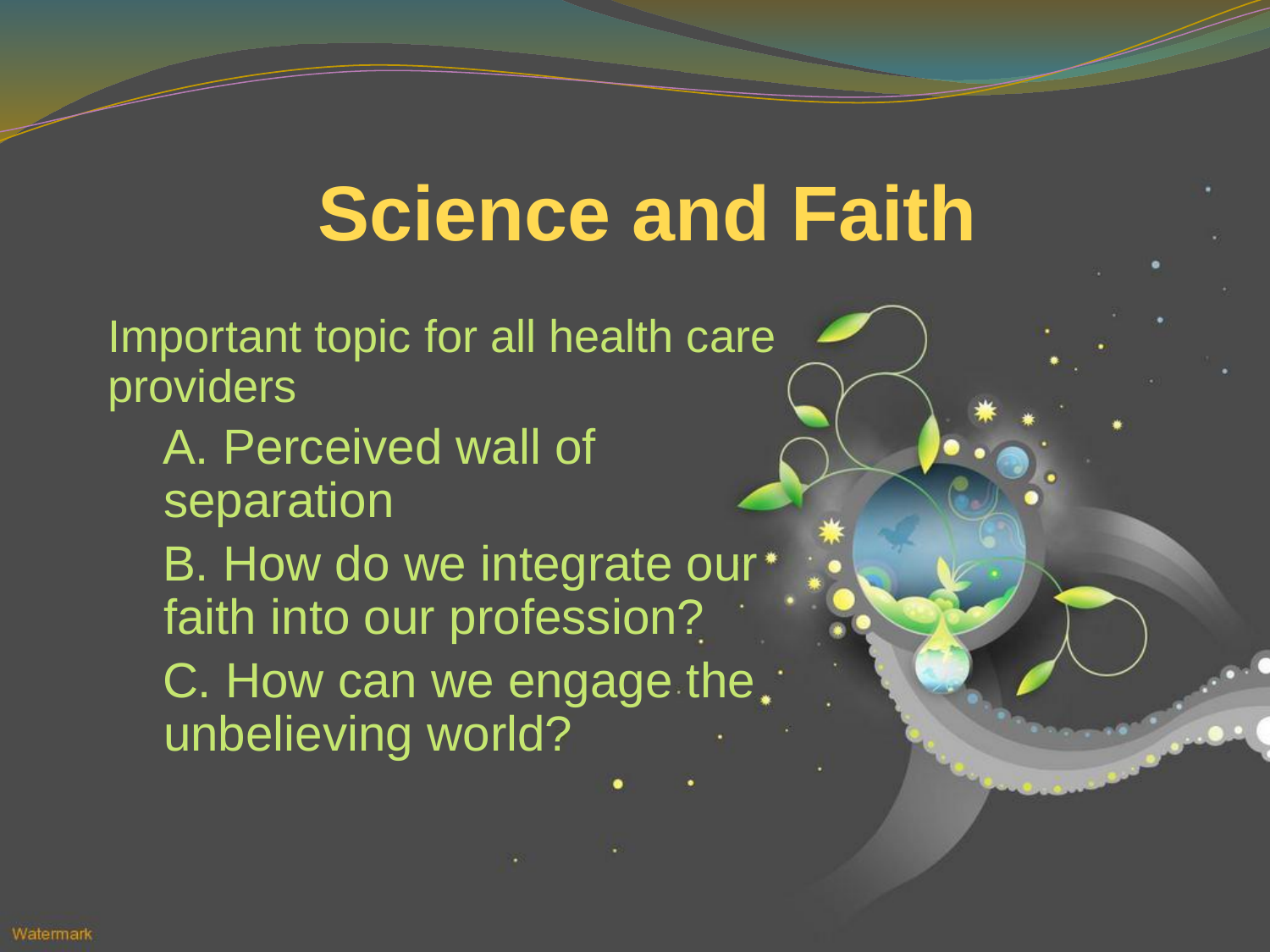

# Science and Faith
Important topic for all health care providers
A. Perceived wall of separation
B. How do we integrate our faith into our profession?
C. How can we engage the unbelieving world?